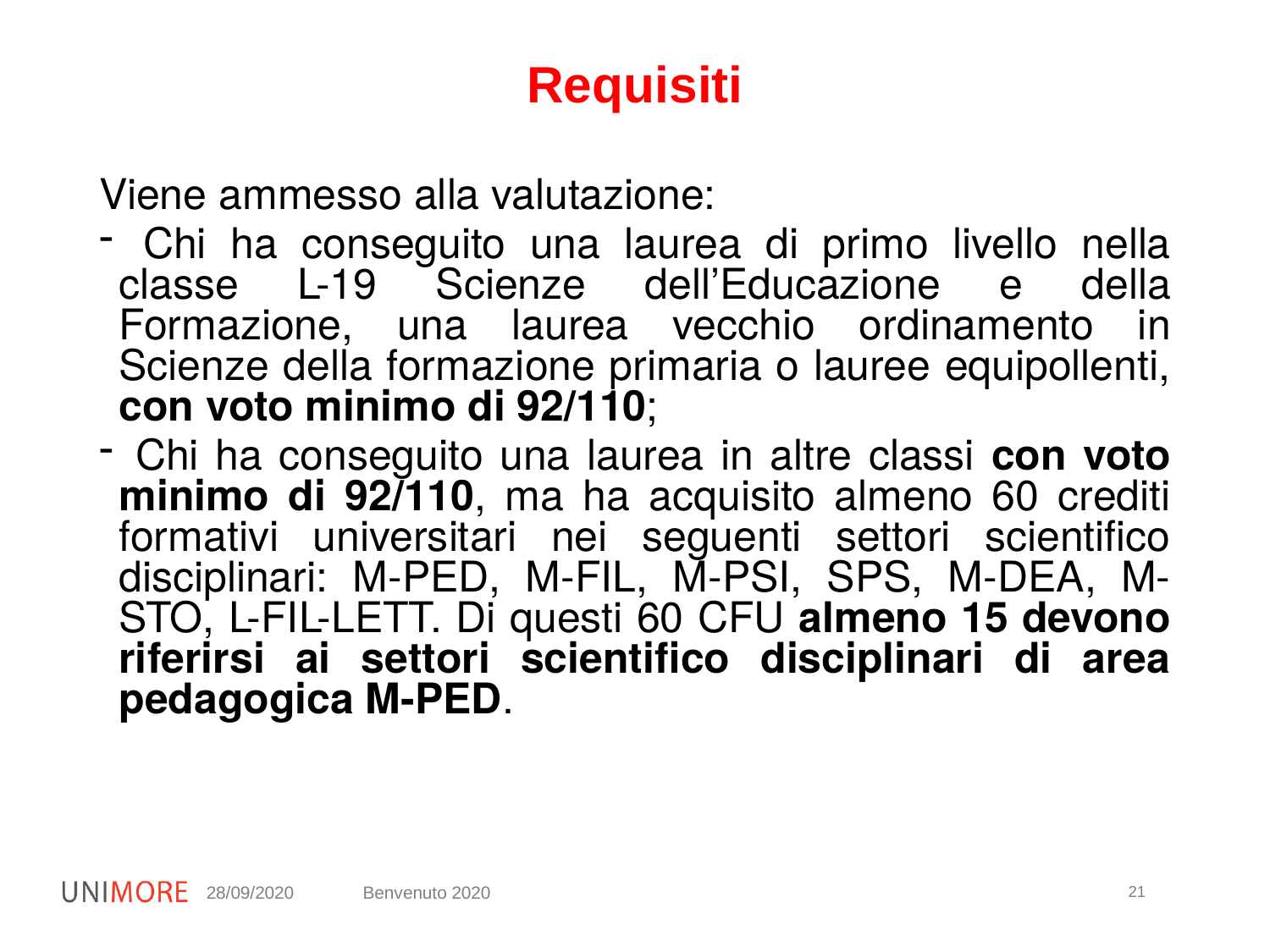

Requisiti
Viene ammesso alla valutazione:
 Chi ha conseguito una laurea di primo livello nella classe L-19 Scienze dell’Educazione e della Formazione, una laurea vecchio ordinamento in Scienze della formazione primaria o lauree equipollenti, con voto minimo di 92/110;
 Chi ha conseguito una laurea in altre classi con voto minimo di 92/110, ma ha acquisito almeno 60 crediti formativi universitari nei seguenti settori scientifico disciplinari: M-PED, M-FIL, M-PSI, SPS, M-DEA, M-STO, L-FIL-LETT. Di questi 60 CFU almeno 15 devono riferirsi ai settori scientifico disciplinari di area pedagogica M-PED.
28/09/2020
Benvenuto 2020
21